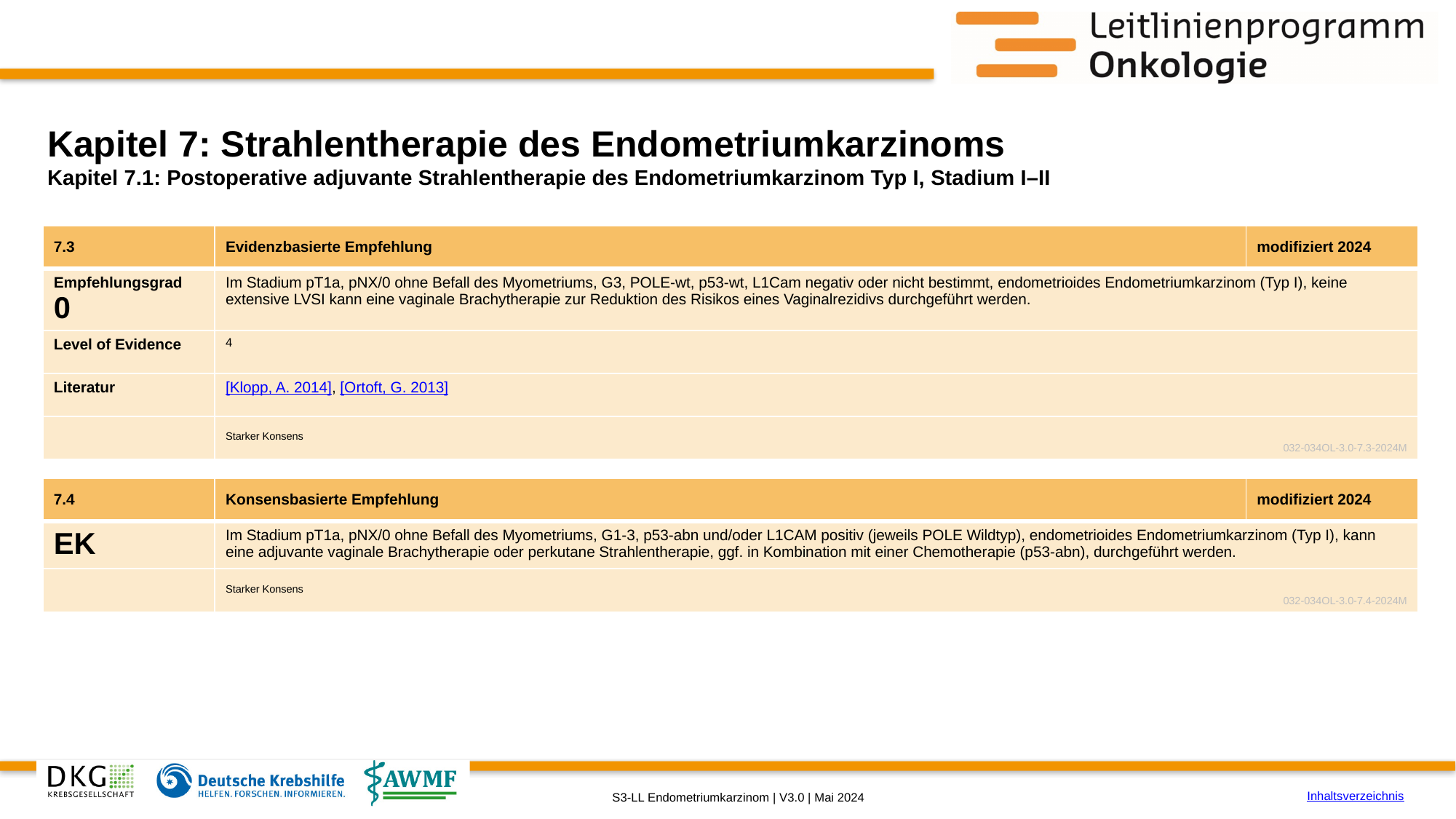

# Kapitel 7: Strahlentherapie des Endometriumkarzinoms
Kapitel 7.1: Postoperative adjuvante Strahlentherapie des Endometriumkarzinom Typ I, Stadium I–II
| 7.3 | Evidenzbasierte Empfehlung | modifiziert 2024 |
| --- | --- | --- |
| Empfehlungsgrad 0 | Im Stadium pT1a, pNX/0 ohne Befall des Myometriums, G3, POLE-wt, p53-wt, L1Cam negativ oder nicht bestimmt, endometrioides Endometriumkarzinom (Typ I), keine extensive LVSI kann eine vaginale Brachytherapie zur Reduktion des Risikos eines Vaginalrezidivs durchgeführt werden. |  |
| Level of Evidence | 4 |  |
| Literatur | [Klopp, A. 2014], [Ortoft, G. 2013] |  |
|  | Starker Konsens 032-034OL-3.0-7.3-2024M |  |
| 7.4 | Konsensbasierte Empfehlung | modifiziert 2024 |
| --- | --- | --- |
| EK | Im Stadium pT1a, pNX/0 ohne Befall des Myometriums, G1-3, p53-abn und/oder L1CAM positiv (jeweils POLE Wildtyp), endometrioides Endometriumkarzinom (Typ I), kann eine adjuvante vaginale Brachytherapie oder perkutane Strahlentherapie, ggf. in Kombination mit einer Chemotherapie (p53-abn), durchgeführt werden. |  |
|  | Starker Konsens 032-034OL-3.0-7.4-2024M |  |
Inhaltsverzeichnis
S3-LL Endometriumkarzinom | V3.0 | Mai 2024